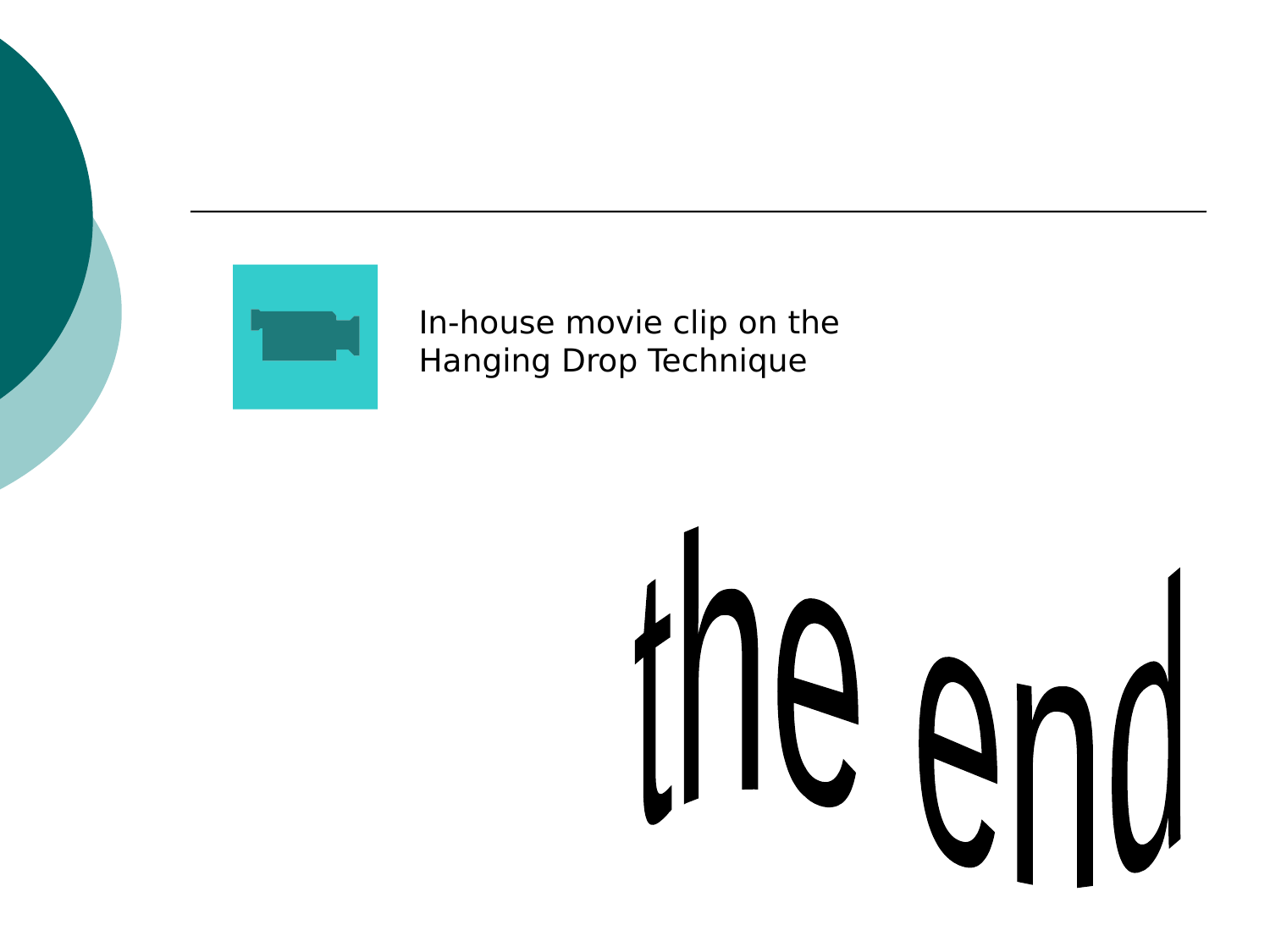

#

In-house movie clip on the Hanging Drop Technique
the end